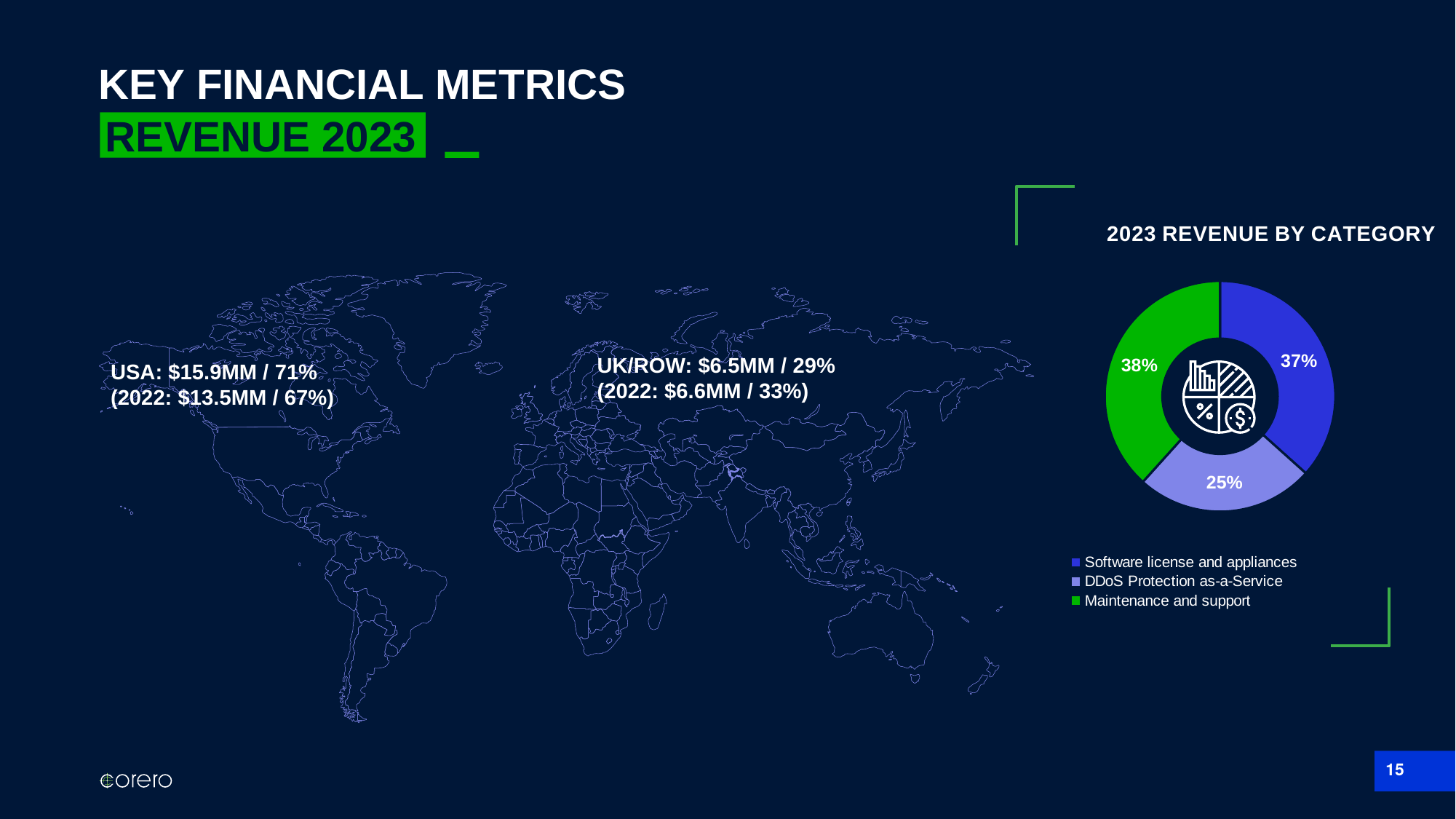

KEY FINANCIAL METRICS
REVENUE 2023

### Chart: 2023 REVENUE BY CATEGORY

| Category |  |
|---|---|
| Software license and appliances | 8186.0 |
| DDoS Protection as-a-Service | 5599.0 |
| Maintenance and support | 8564.0 |

USA: $15.9MM / 71%
(2022: $13.5MM / 67%)
UK/ROW: $6.5MM / 29%
(2022: $6.6MM / 33%)